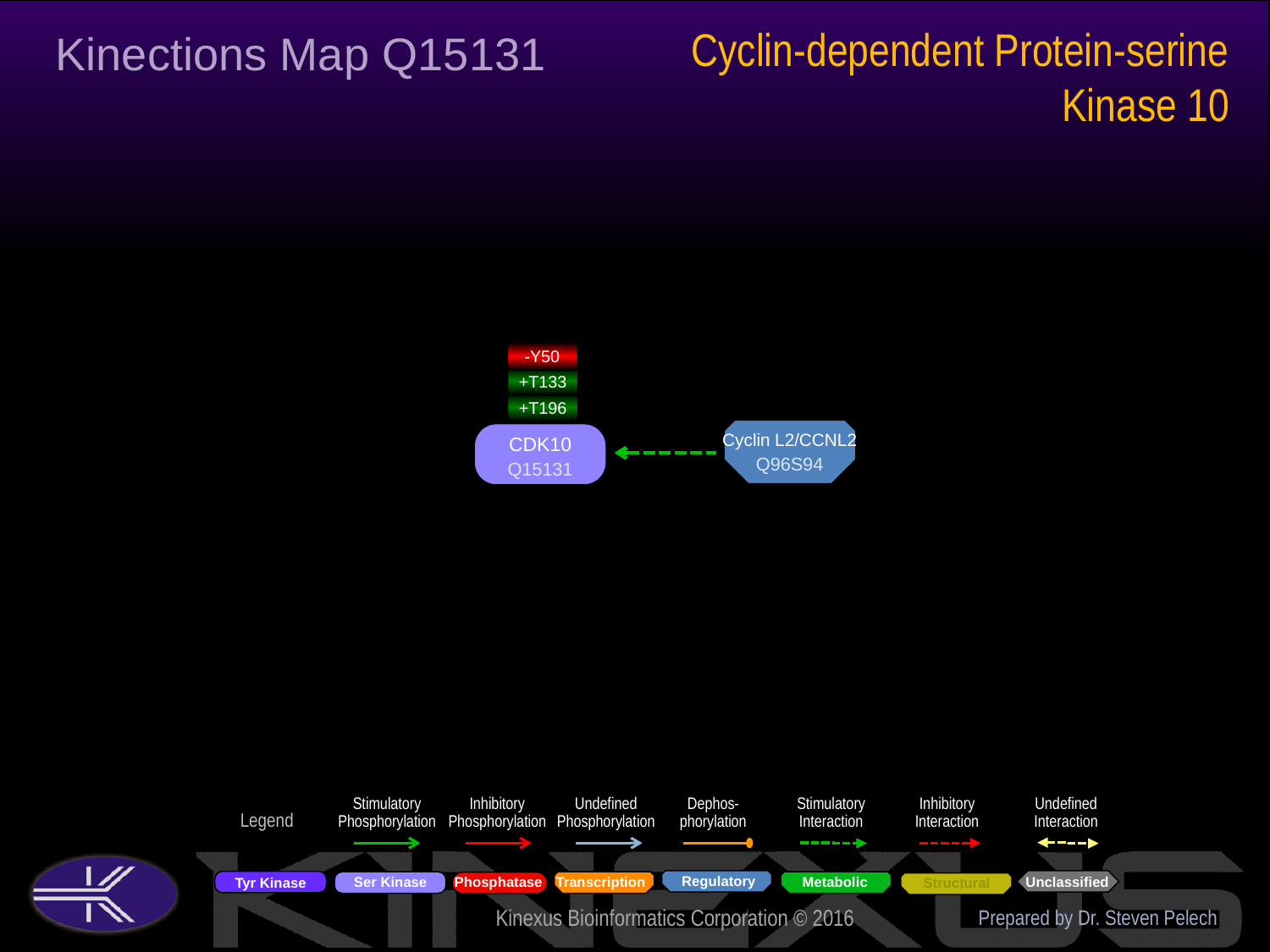

Cyclin-dependent Protein-serine Kinase 10
Kinections Map Q15131
-Y50

+T133

+T196

Cyclin L2/CCNL2
Q96S94
CDK10
Q15131